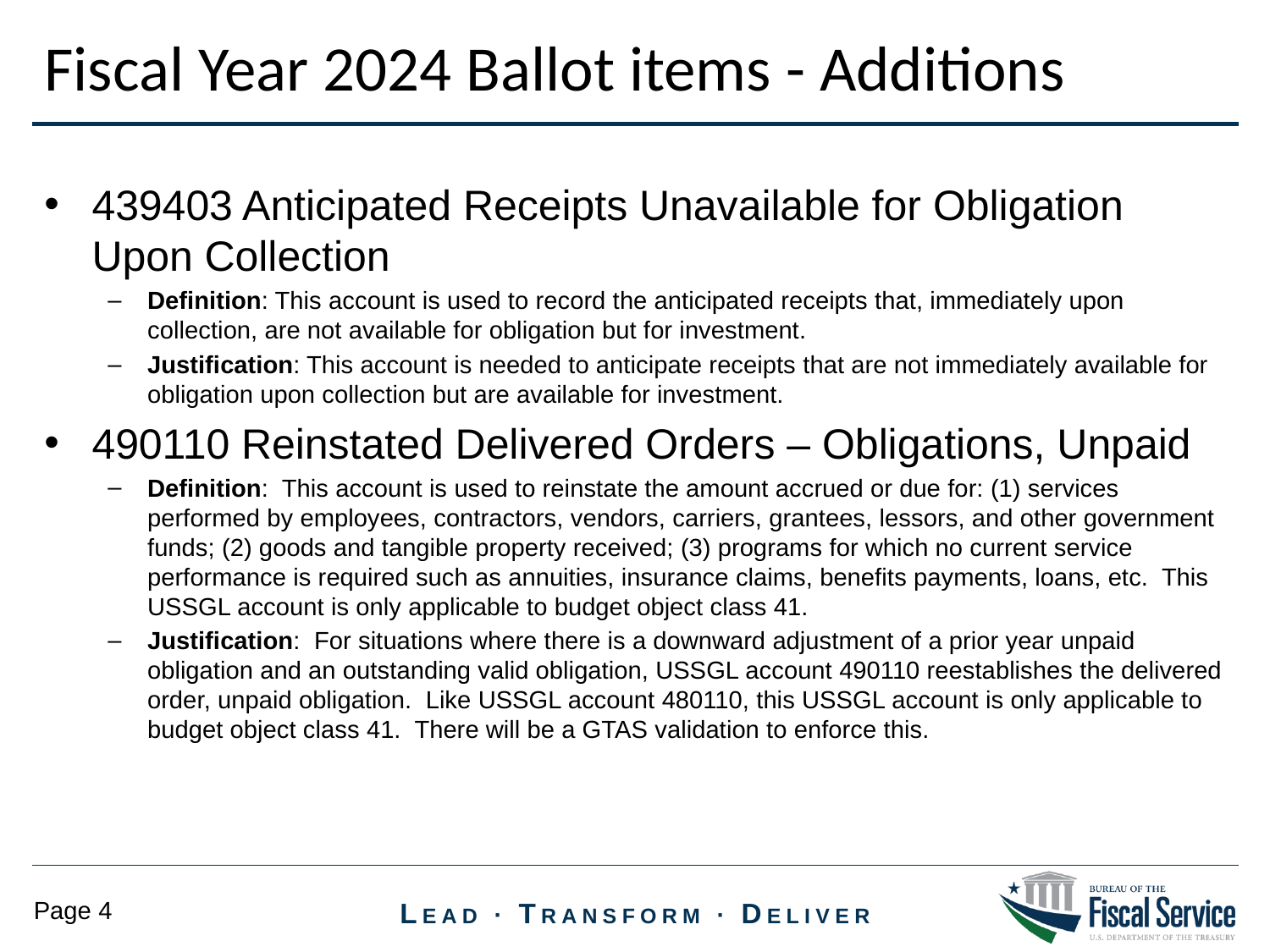

Fiscal Year 2024 Ballot items - Additions
439403 Anticipated Receipts Unavailable for Obligation Upon Collection
Definition: This account is used to record the anticipated receipts that, immediately upon collection, are not available for obligation but for investment.
Justification: This account is needed to anticipate receipts that are not immediately available for obligation upon collection but are available for investment.
490110 Reinstated Delivered Orders – Obligations, Unpaid
Definition:  This account is used to reinstate the amount accrued or due for: (1) services performed by employees, contractors, vendors, carriers, grantees, lessors, and other government funds; (2) goods and tangible property received; (3) programs for which no current service performance is required such as annuities, insurance claims, benefits payments, loans, etc.  This USSGL account is only applicable to budget object class 41.
Justification:  For situations where there is a downward adjustment of a prior year unpaid obligation and an outstanding valid obligation, USSGL account 490110 reestablishes the delivered order, unpaid obligation.  Like USSGL account 480110, this USSGL account is only applicable to budget object class 41.  There will be a GTAS validation to enforce this.